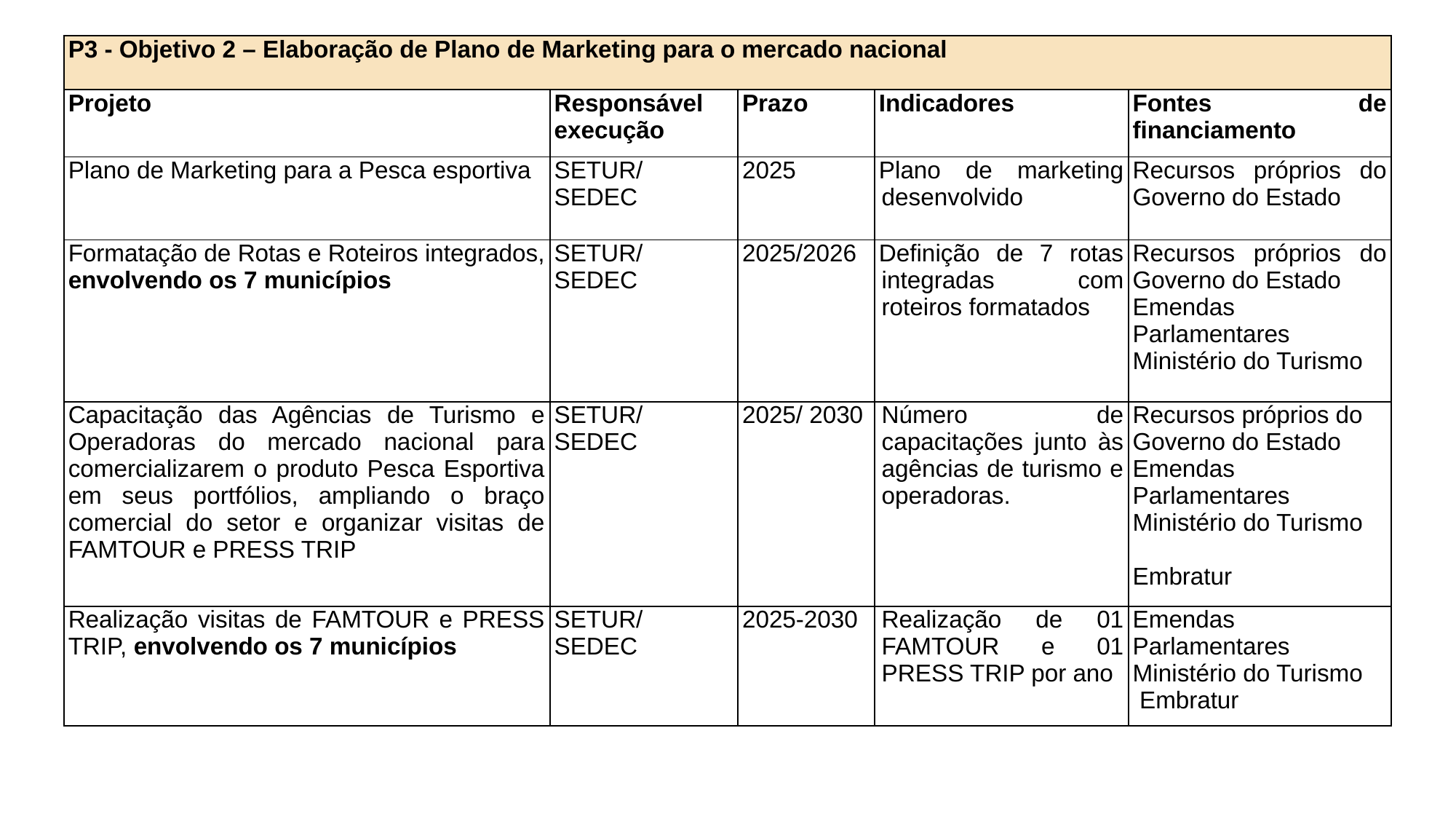

| P3 - Objetivo 2 – Elaboração de Plano de Marketing para o mercado nacional |  |  |  |  |
| --- | --- | --- | --- | --- |
| Projeto | Responsável execução | Prazo | Indicadores | Fontes de financiamento |
| Plano de Marketing para a Pesca esportiva | SETUR/ SEDEC | 2025 | Plano de marketing desenvolvido | Recursos próprios do Governo do Estado |
| Formatação de Rotas e Roteiros integrados, envolvendo os 7 municípios | SETUR/ SEDEC | 2025/2026 | Definição de 7 rotas integradas com roteiros formatados | Recursos próprios do Governo do Estado Emendas Parlamentares Ministério do Turismo |
| Capacitação das Agências de Turismo e Operadoras do mercado nacional para comercializarem o produto Pesca Esportiva em seus portfólios, ampliando o braço comercial do setor e organizar visitas de FAMTOUR e PRESS TRIP | SETUR/ SEDEC | 2025/ 2030 | Número de capacitações junto às agências de turismo e operadoras. | Recursos próprios do Governo do Estado Emendas Parlamentares Ministério do Turismo   Embratur |
| Realização visitas de FAMTOUR e PRESS TRIP, envolvendo os 7 municípios | SETUR/ SEDEC | 2025-2030 | Realização de 01 FAMTOUR e 01 PRESS TRIP por ano | Emendas Parlamentares Ministério do Turismo  Embratur |